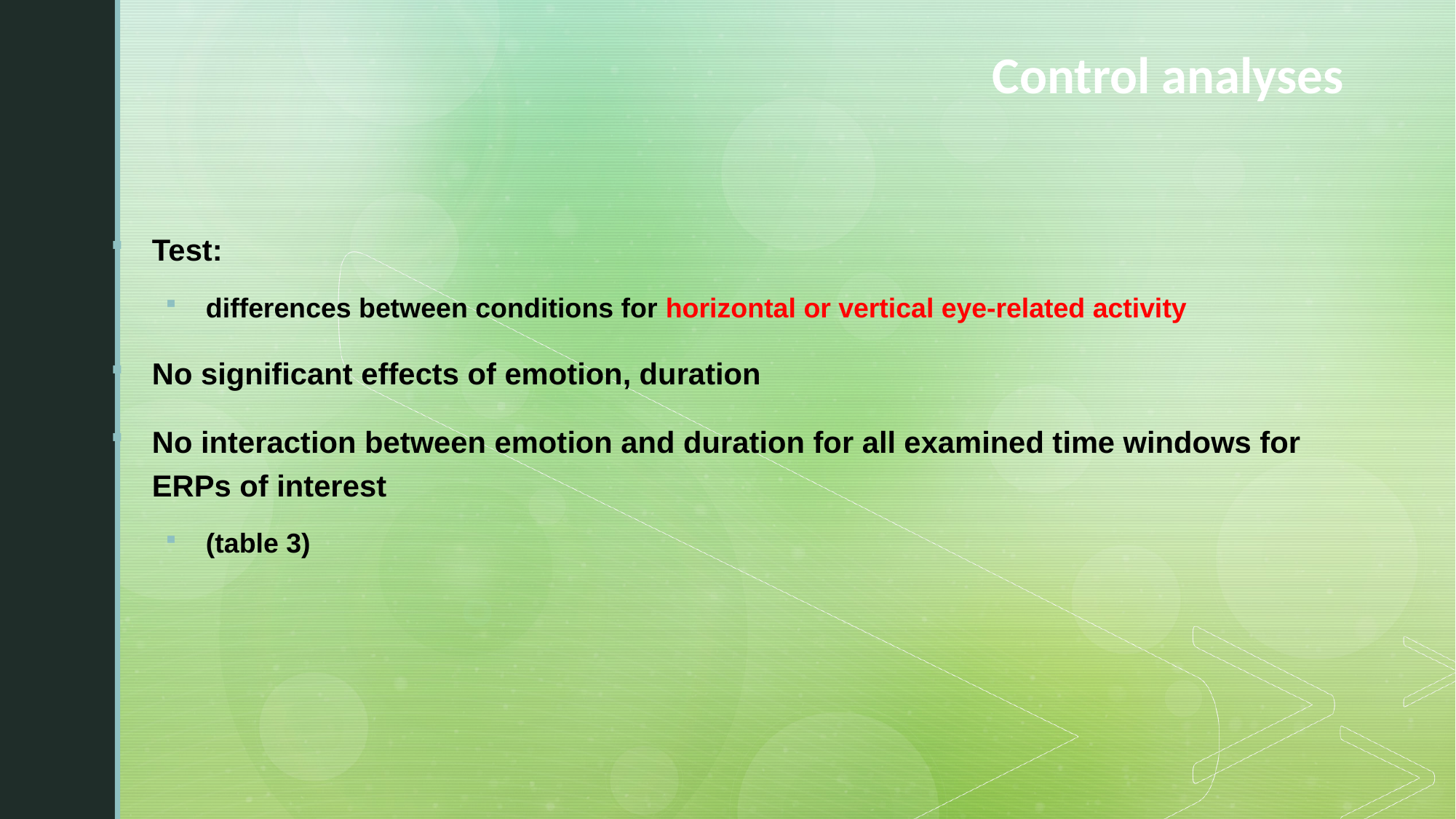

# Control analyses
Test:
differences between conditions for horizontal or vertical eye-related activity
No significant effects of emotion, duration
No interaction between emotion and duration for all examined time windows for ERPs of interest
(table 3)